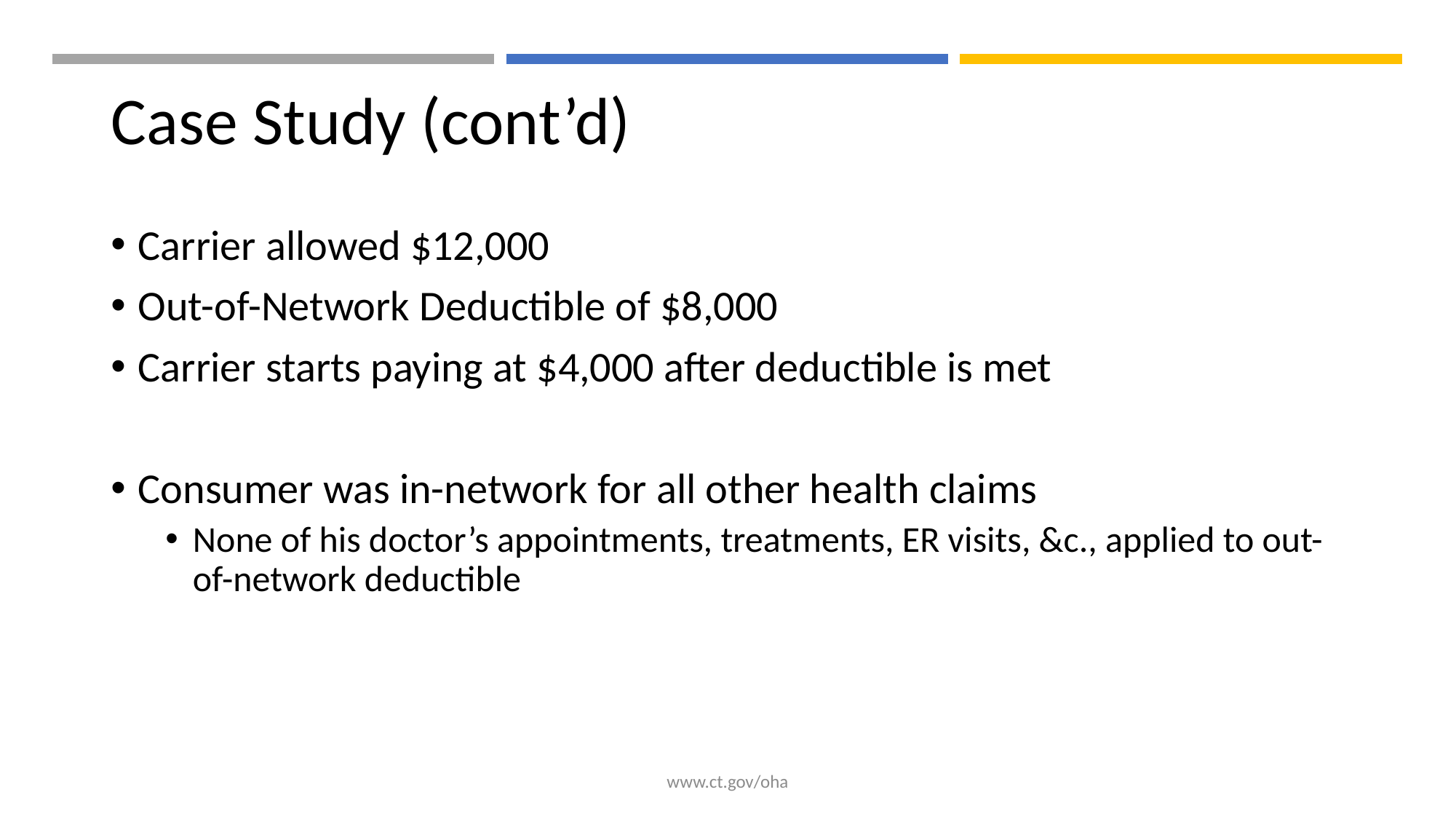

# Case Study (cont’d)
Carrier allowed $12,000
Out-of-Network Deductible of $8,000
Carrier starts paying at $4,000 after deductible is met

Consumer was in-network for all other health claims
None of his doctor’s appointments, treatments, ER visits, &c., applied to out-of-network deductible
www.ct.gov/oha